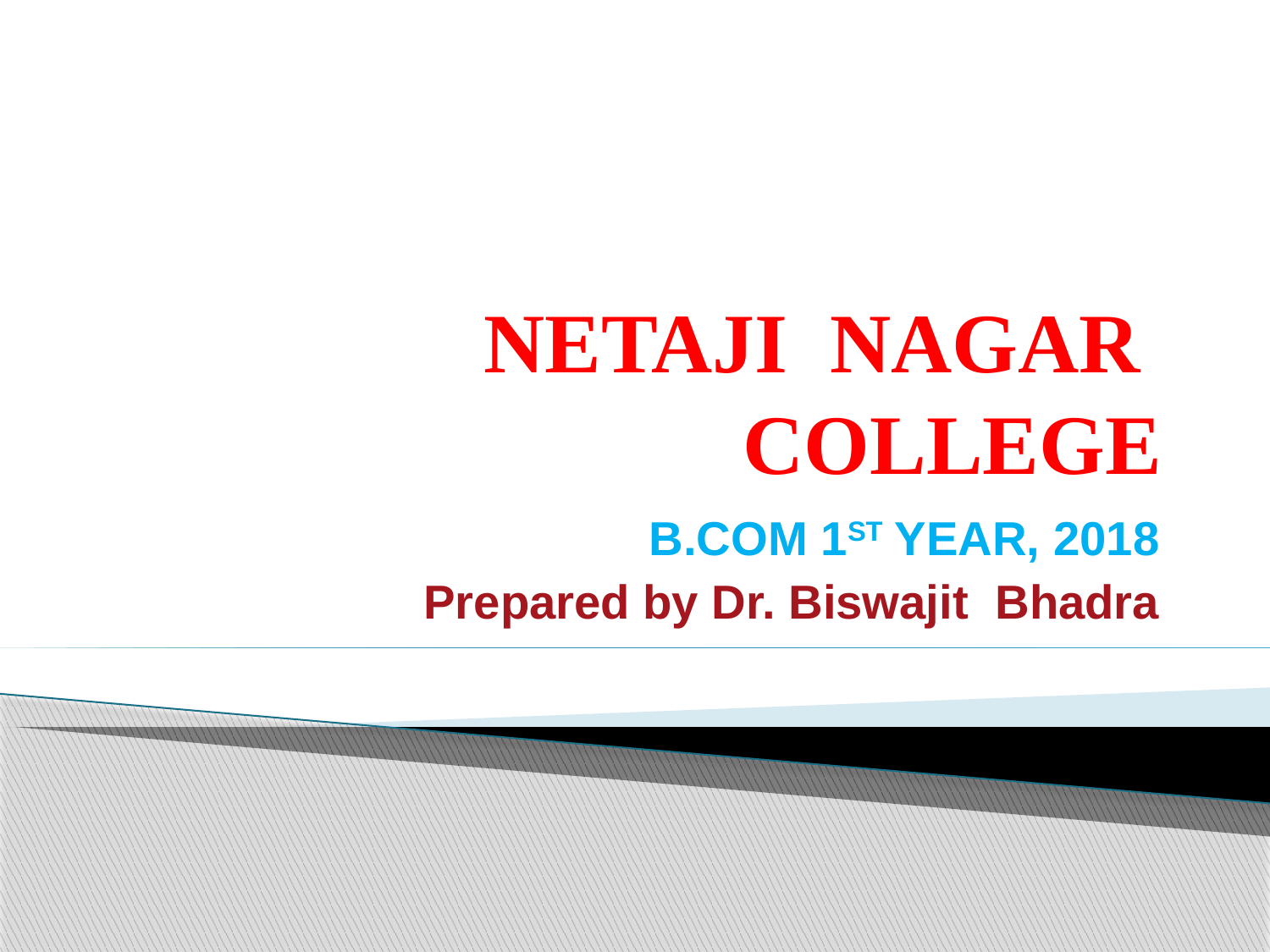

# NETAJI  NAGAR  COLLEGE
B.COM 1ST YEAR, 2018
Prepared by Dr. Biswajit  Bhadra